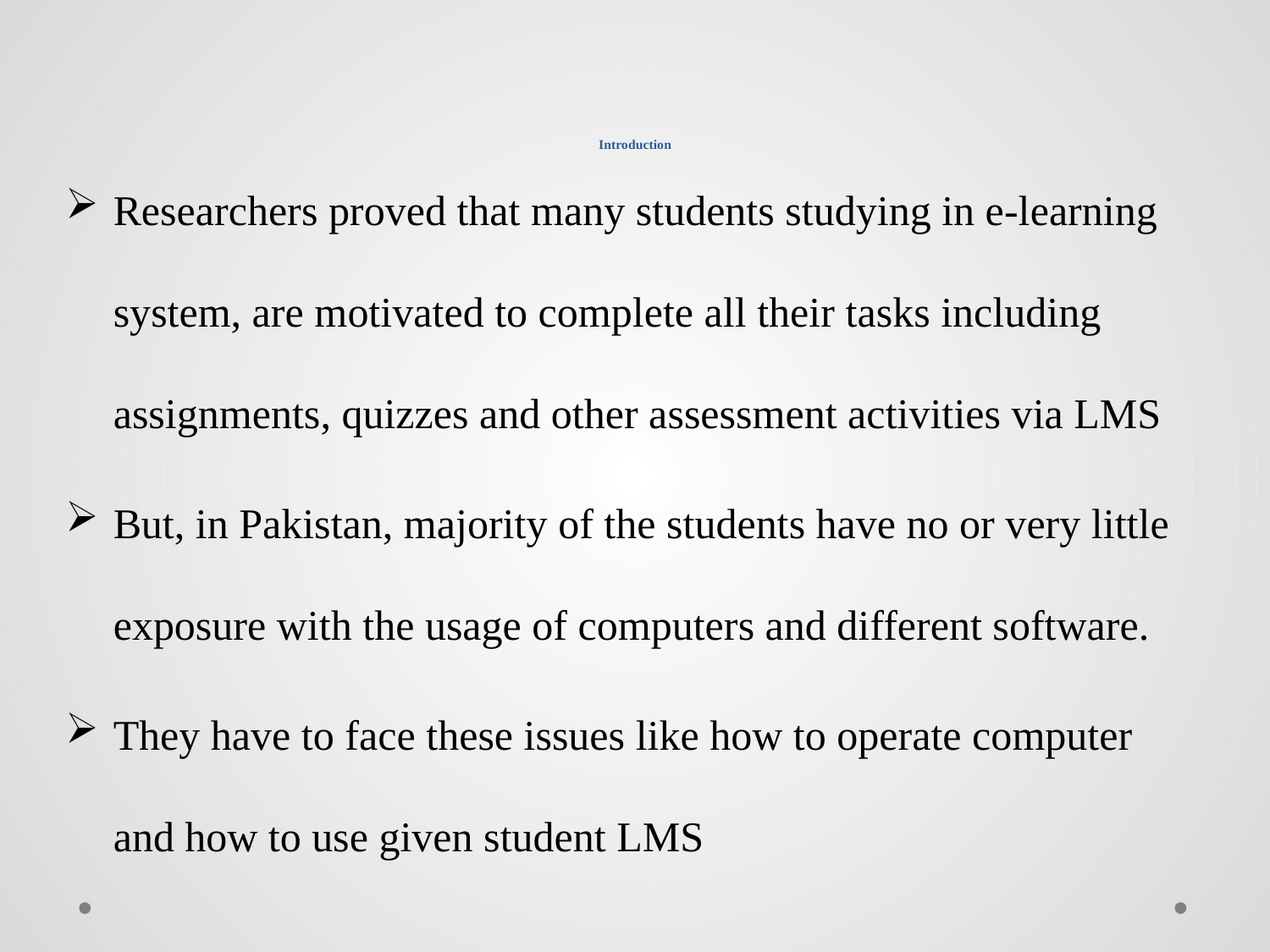

# Introduction
Researchers proved that many students studying in e-learning system, are motivated to complete all their tasks including assignments, quizzes and other assessment activities via LMS
But, in Pakistan, majority of the students have no or very little exposure with the usage of computers and different software.
They have to face these issues like how to operate computer and how to use given student LMS